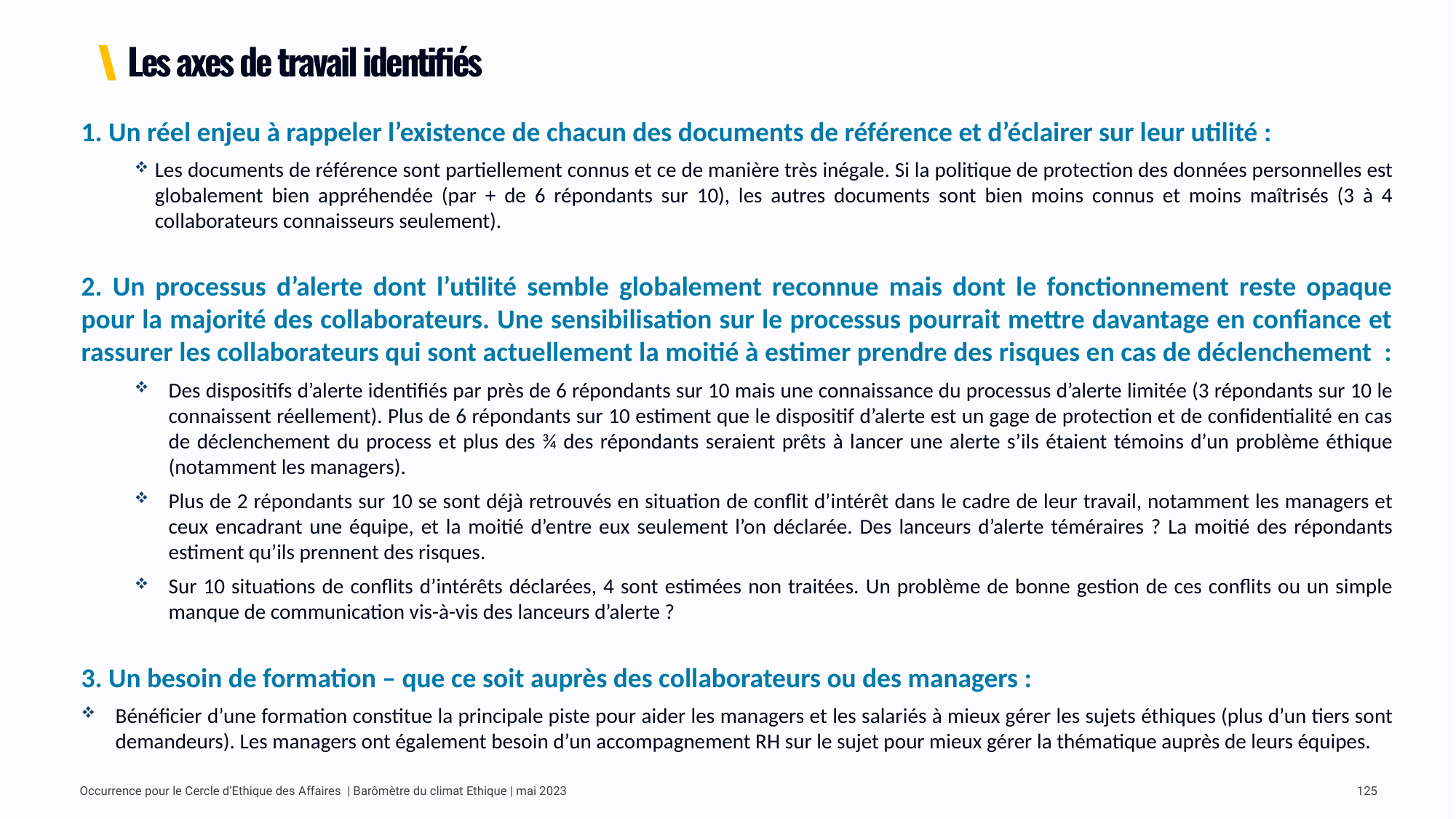

# Les axes de travail identifiés

1. Un réel enjeu à rappeler l’existence de chacun des documents de référence et d’éclairer sur leur utilité :
Les documents de référence sont partiellement connus et ce de manière très inégale. Si la politique de protection des données personnelles est globalement bien appréhendée (par + de 6 répondants sur 10), les autres documents sont bien moins connus et moins maîtrisés (3 à 4 collaborateurs connaisseurs seulement).

2. Un processus d’alerte dont l’utilité semble globalement reconnue mais dont le fonctionnement reste opaque pour la majorité des collaborateurs. Une sensibilisation sur le processus pourrait mettre davantage en confiance et rassurer les collaborateurs qui sont actuellement la moitié à estimer prendre des risques en cas de déclenchement  :
Des dispositifs d’alerte identifiés par près de 6 répondants sur 10 mais une connaissance du processus d’alerte limitée (3 répondants sur 10 le connaissent réellement). Plus de 6 répondants sur 10 estiment que le dispositif d’alerte est un gage de protection et de confidentialité en cas de déclenchement du process et plus des ¾ des répondants seraient prêts à lancer une alerte s’ils étaient témoins d’un problème éthique (notamment les managers).
Plus de 2 répondants sur 10 se sont déjà retrouvés en situation de conflit d’intérêt dans le cadre de leur travail, notamment les managers et ceux encadrant une équipe, et la moitié d’entre eux seulement l’on déclarée. Des lanceurs d’alerte téméraires ? La moitié des répondants estiment qu’ils prennent des risques.
Sur 10 situations de conflits d’intérêts déclarées, 4 sont estimées non traitées. Un problème de bonne gestion de ces conflits ou un simple manque de communication vis-à-vis des lanceurs d’alerte ?

3. Un besoin de formation – que ce soit auprès des collaborateurs ou des managers :
Bénéficier d’une formation constitue la principale piste pour aider les managers et les salariés à mieux gérer les sujets éthiques (plus d’un tiers sont demandeurs). Les managers ont également besoin d’un accompagnement RH sur le sujet pour mieux gérer la thématique auprès de leurs équipes.

Occurrence pour le Cercle d’Ethique des Affaires  | Barômètre du climat Ethique | mai 2023
125